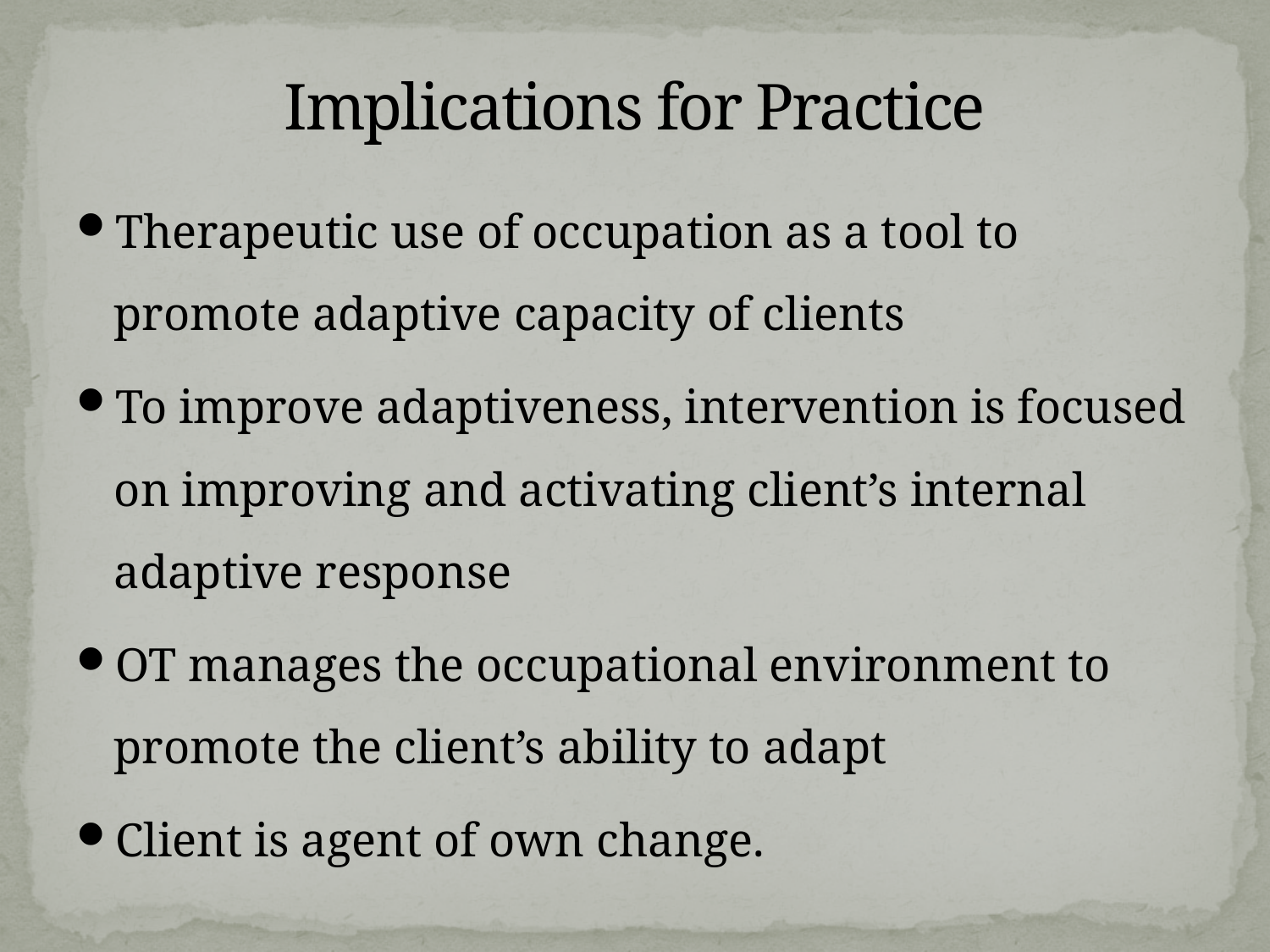

# Implications for Practice
Therapeutic use of occupation as a tool to promote adaptive capacity of clients
To improve adaptiveness, intervention is focused on improving and activating client’s internal adaptive response
OT manages the occupational environment to promote the client’s ability to adapt
Client is agent of own change.